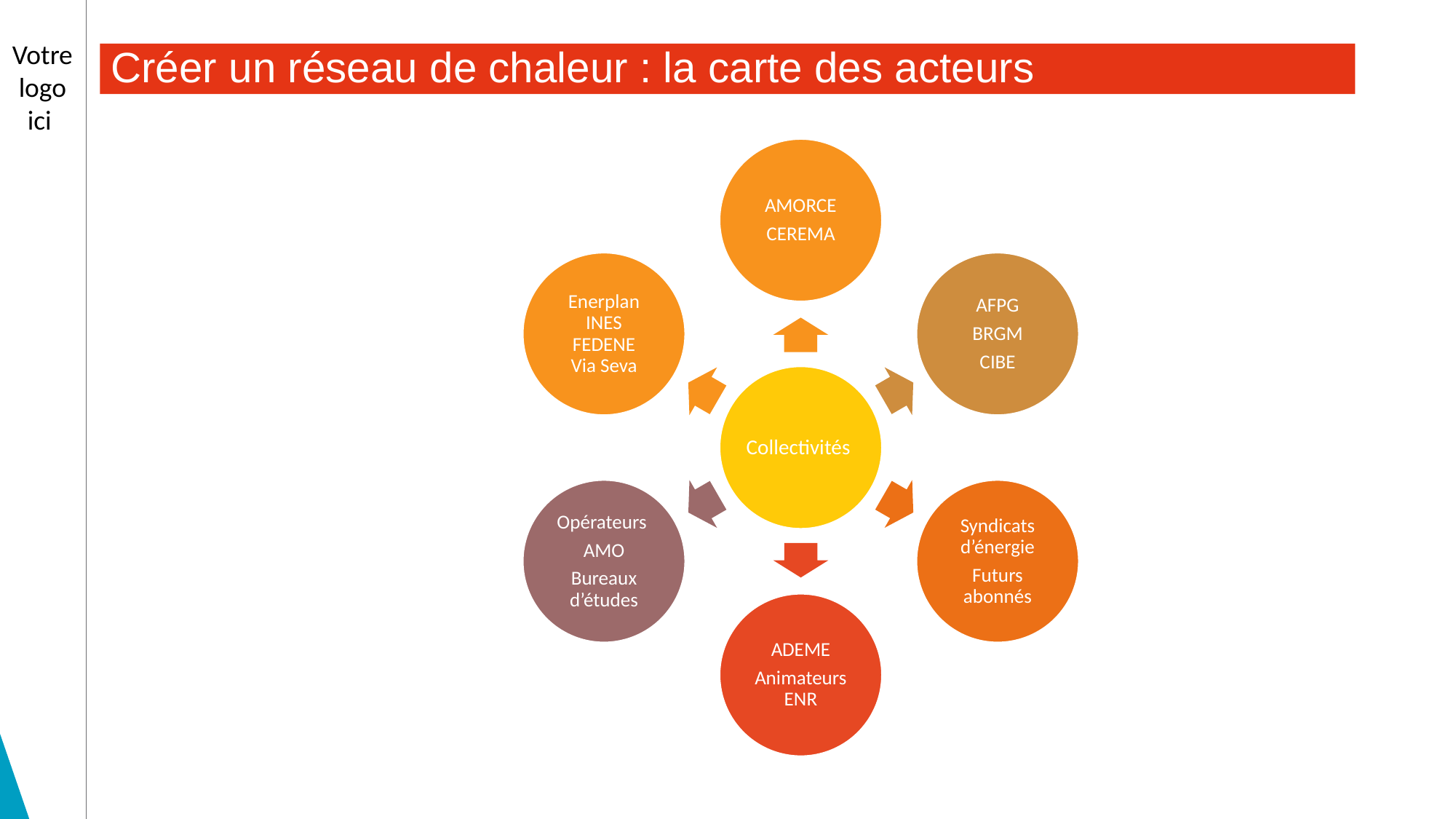

# Créer un réseau de chaleur : la carte des acteurs
Collectivités

AMORCE
CEREMA

AFPG
BRGM
CIBE

Syndicats d’énergie
Futurs abonnés

ADEME
Animateurs ENR

Opérateurs
AMO
Bureaux d’études

Enerplan
INES
FEDENE
Via Seva